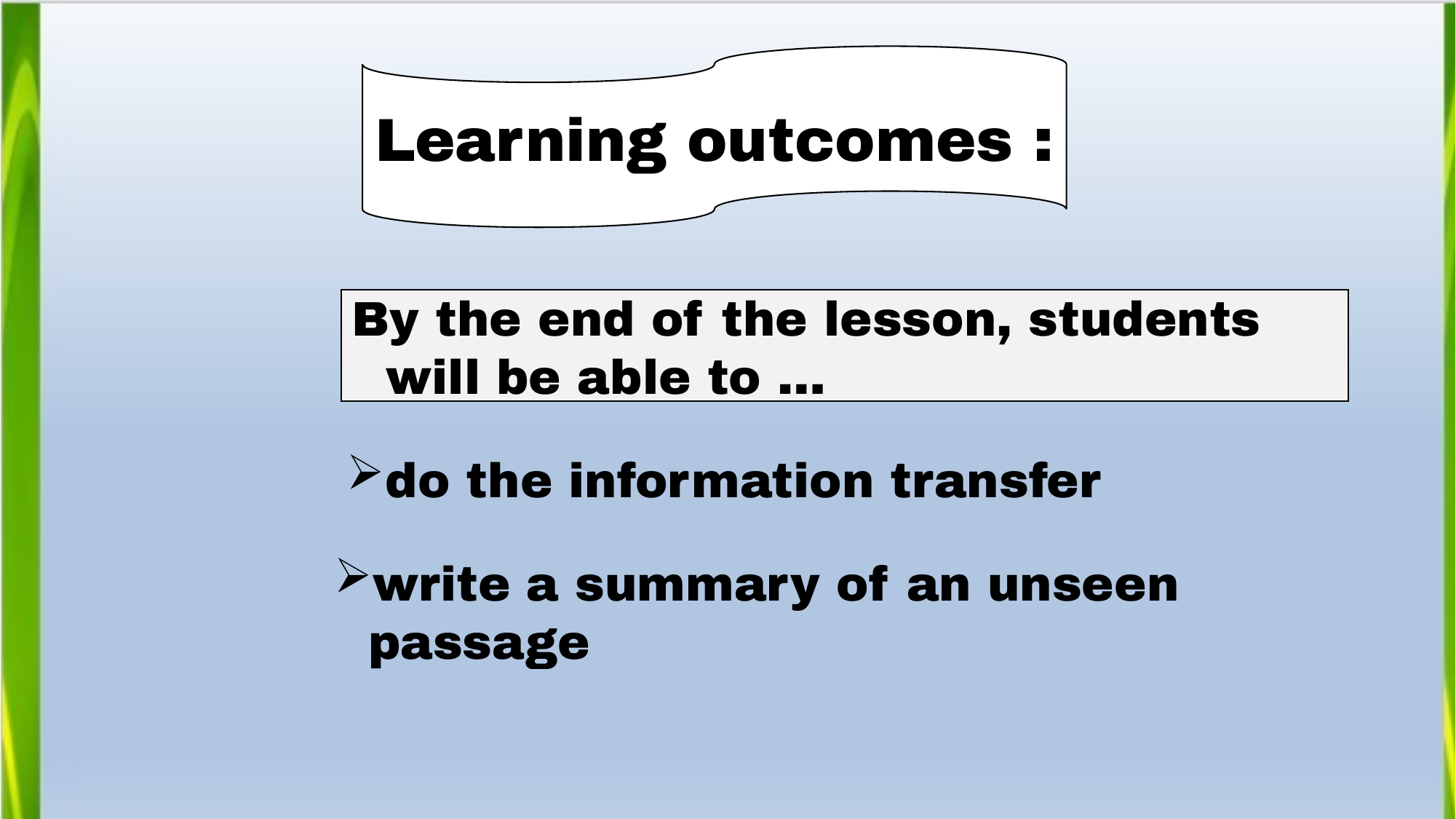

Learning outcomes :
By the end of the lesson, students will be able to …
do the information transfer
write a summary of an unseen passage